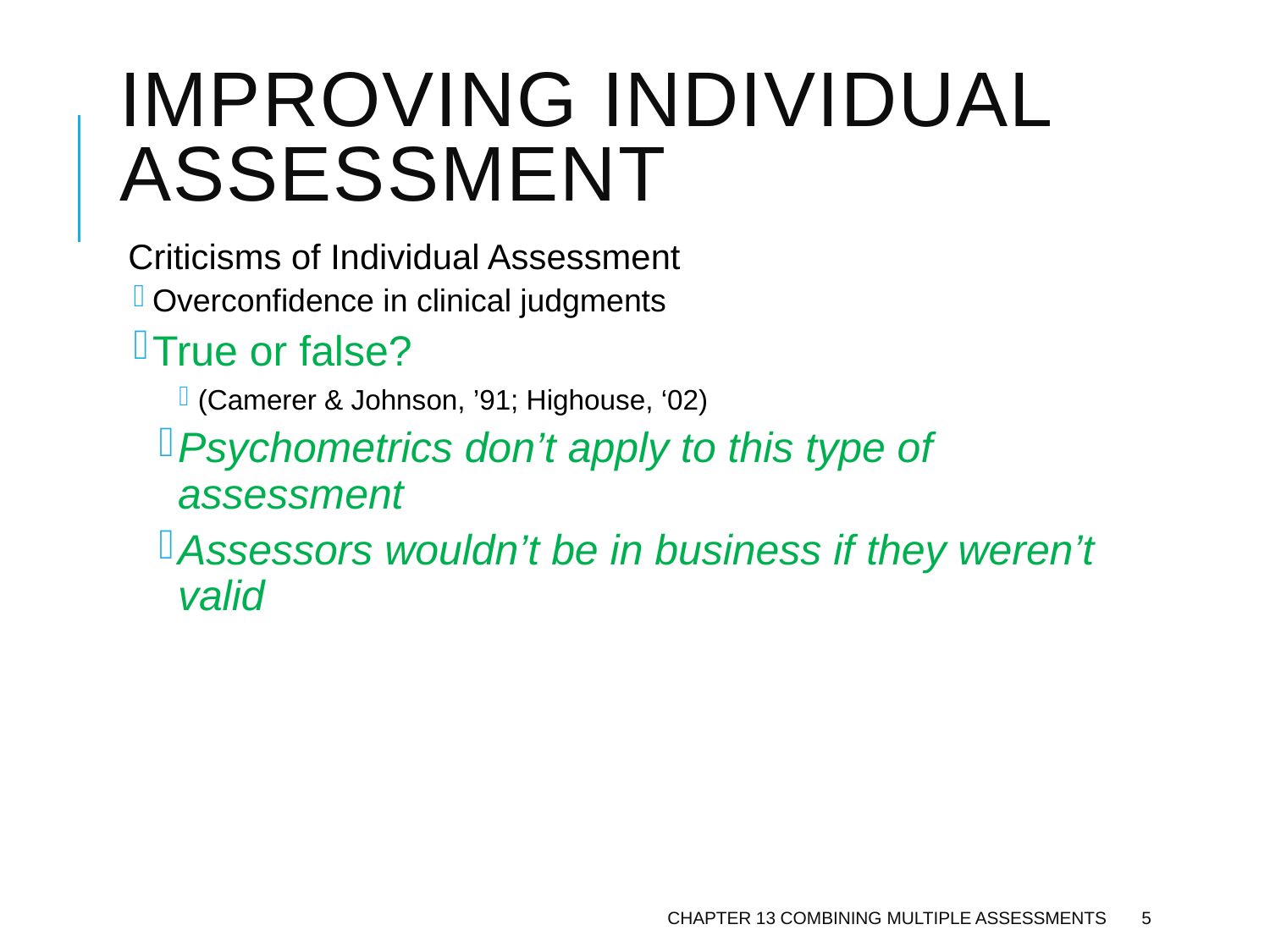

# Improving Individual Assessment
Criticisms of Individual Assessment
Overconfidence in clinical judgments
True or false?
(Camerer & Johnson, ’91; Highouse, ‘02)
Psychometrics don’t apply to this type of assessment
Assessors wouldn’t be in business if they weren’t valid

Chapter 13 Combining Multiple Assessments
5